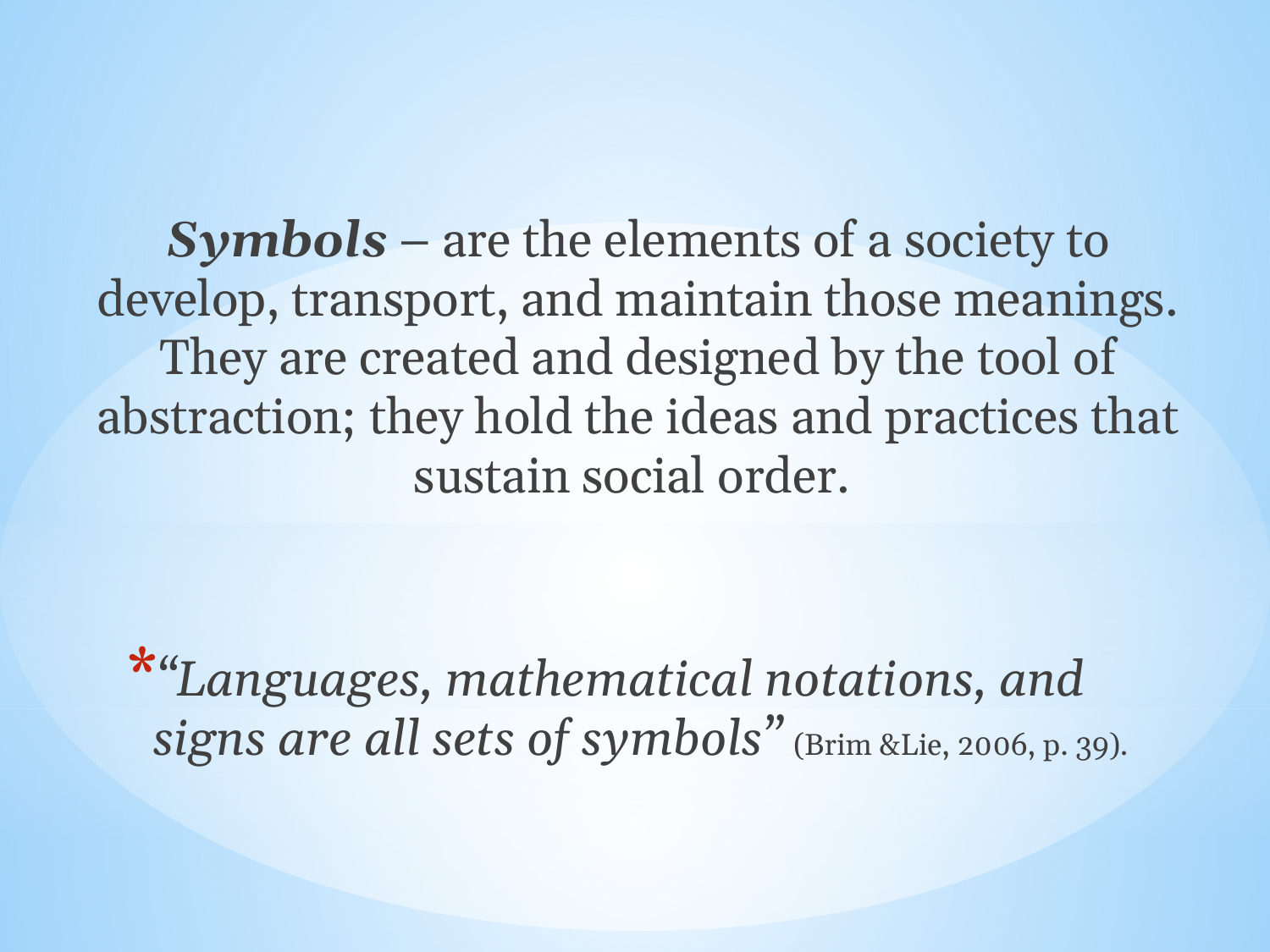

Symbols – are the elements of a society to develop, transport, and maintain those meanings. They are created and designed by the tool of abstraction; they hold the ideas and practices that sustain social order.

“Languages, mathematical notations, and signs are all sets of symbols” (Brim &Lie, 2006, p. 39).

#